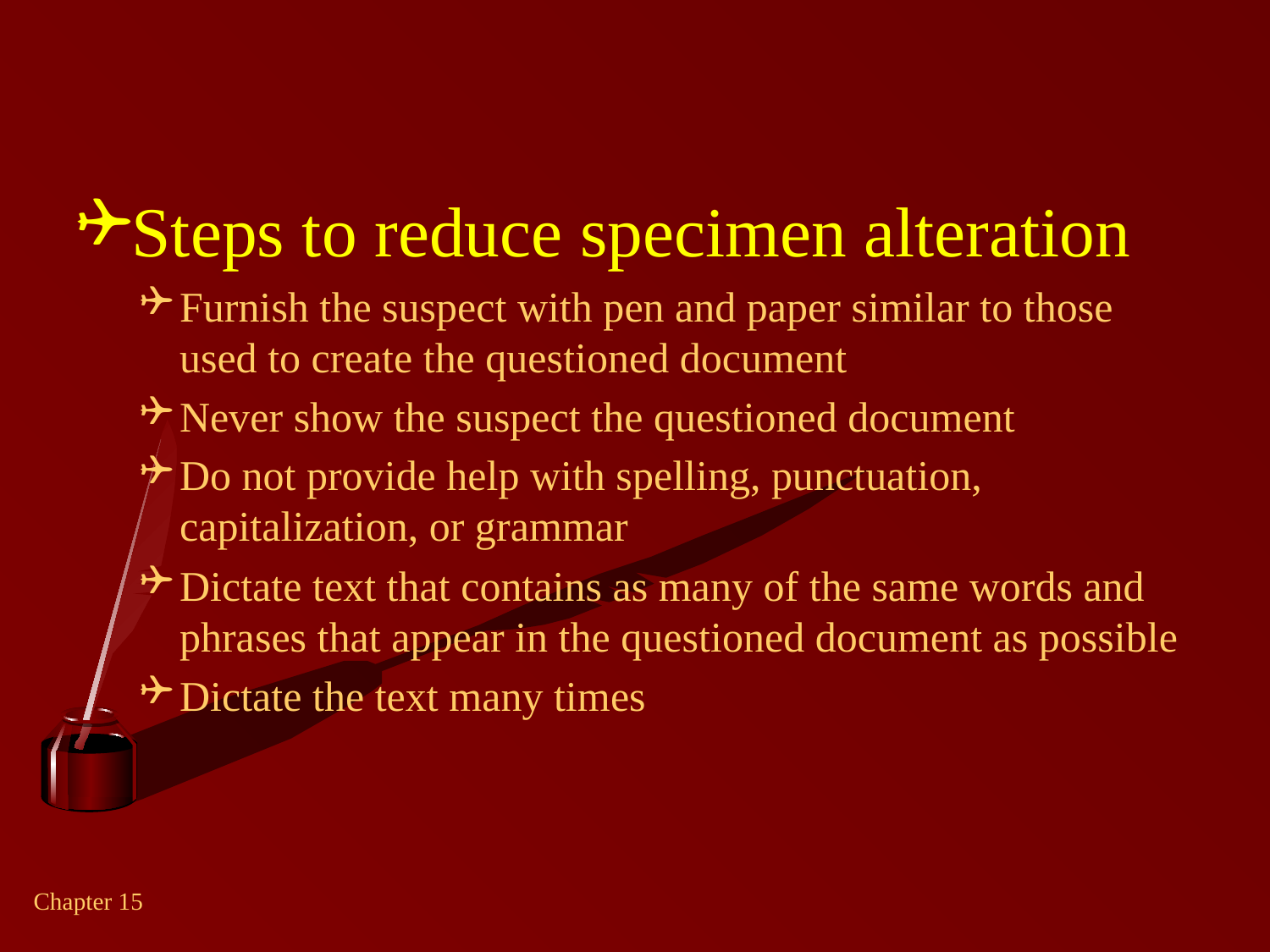

#
Steps to reduce specimen alteration
Furnish the suspect with pen and paper similar to those used to create the questioned document
Never show the suspect the questioned document
Do not provide help with spelling, punctuation, capitalization, or grammar
Dictate text that contains as many of the same words and phrases that appear in the questioned document as possible
Dictate the text many times